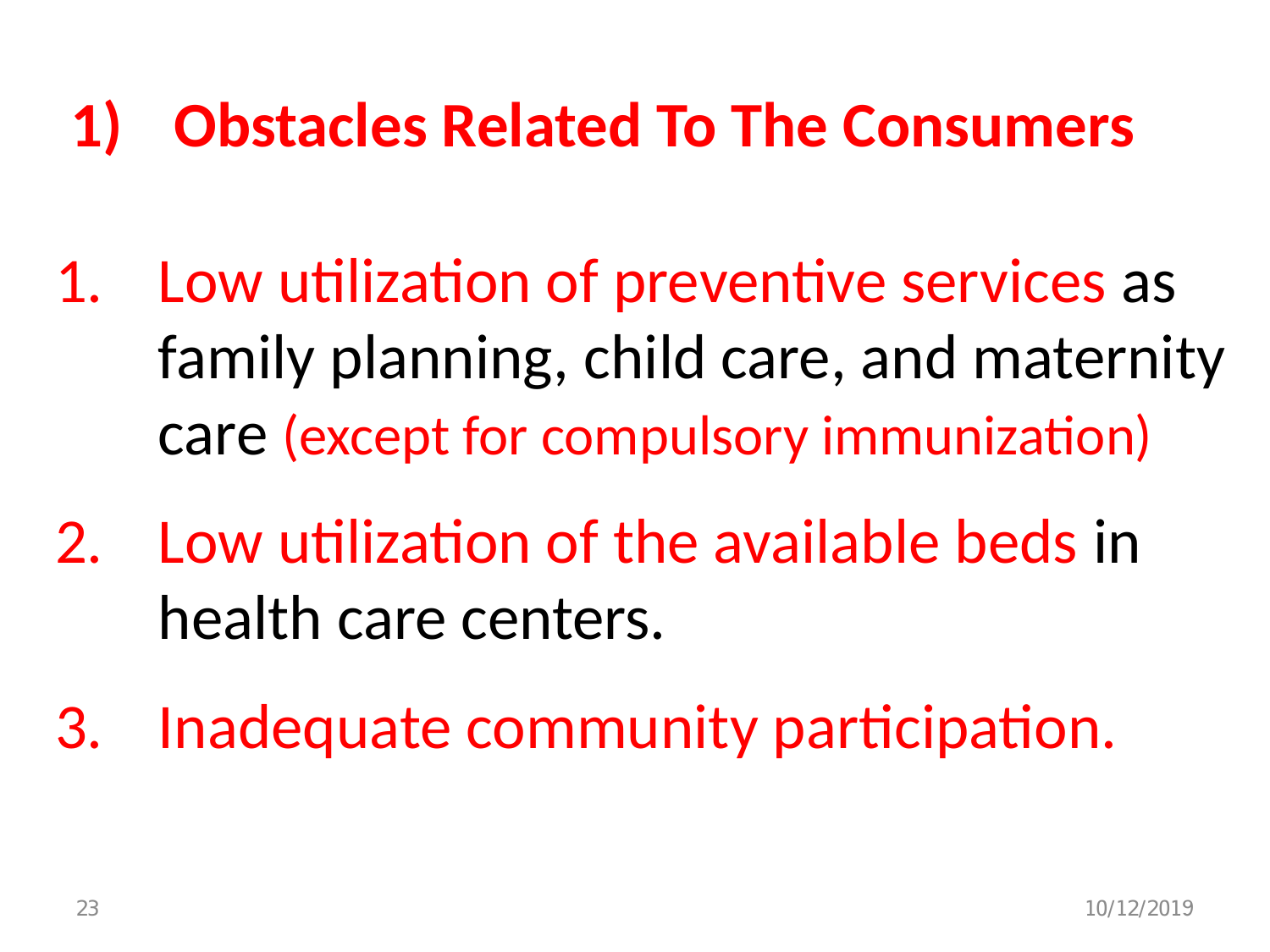

# Obstacles Related To The Consumers
Low utilization of preventive services as family planning, child care, and maternity care (except for compulsory immunization)

Low utilization of the available beds in health care centers.

Inadequate community participation.
23
10/12/2019